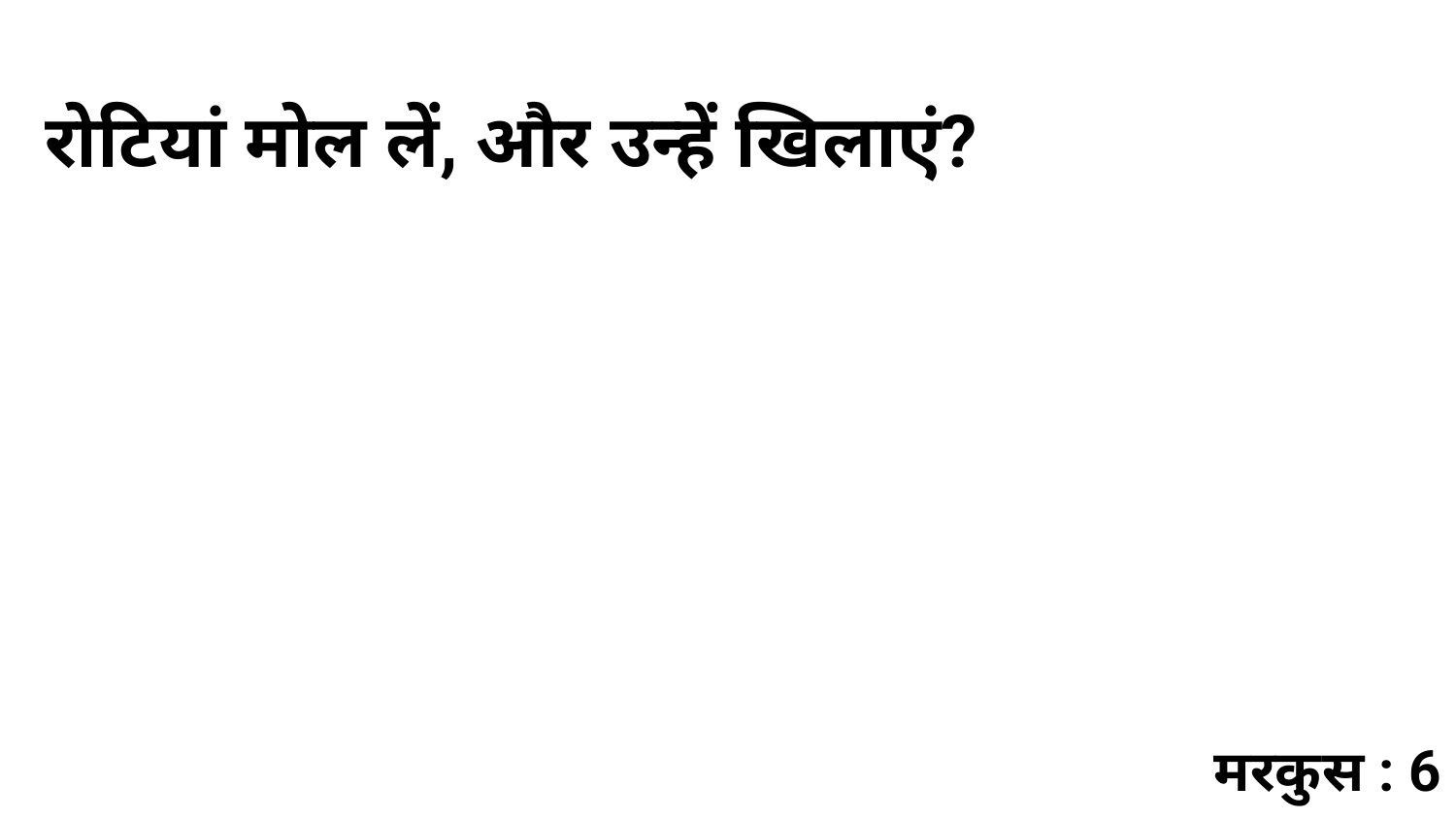

रोटियां मोल लें, और उन्हें खिलाएं?
मरकुस : 6